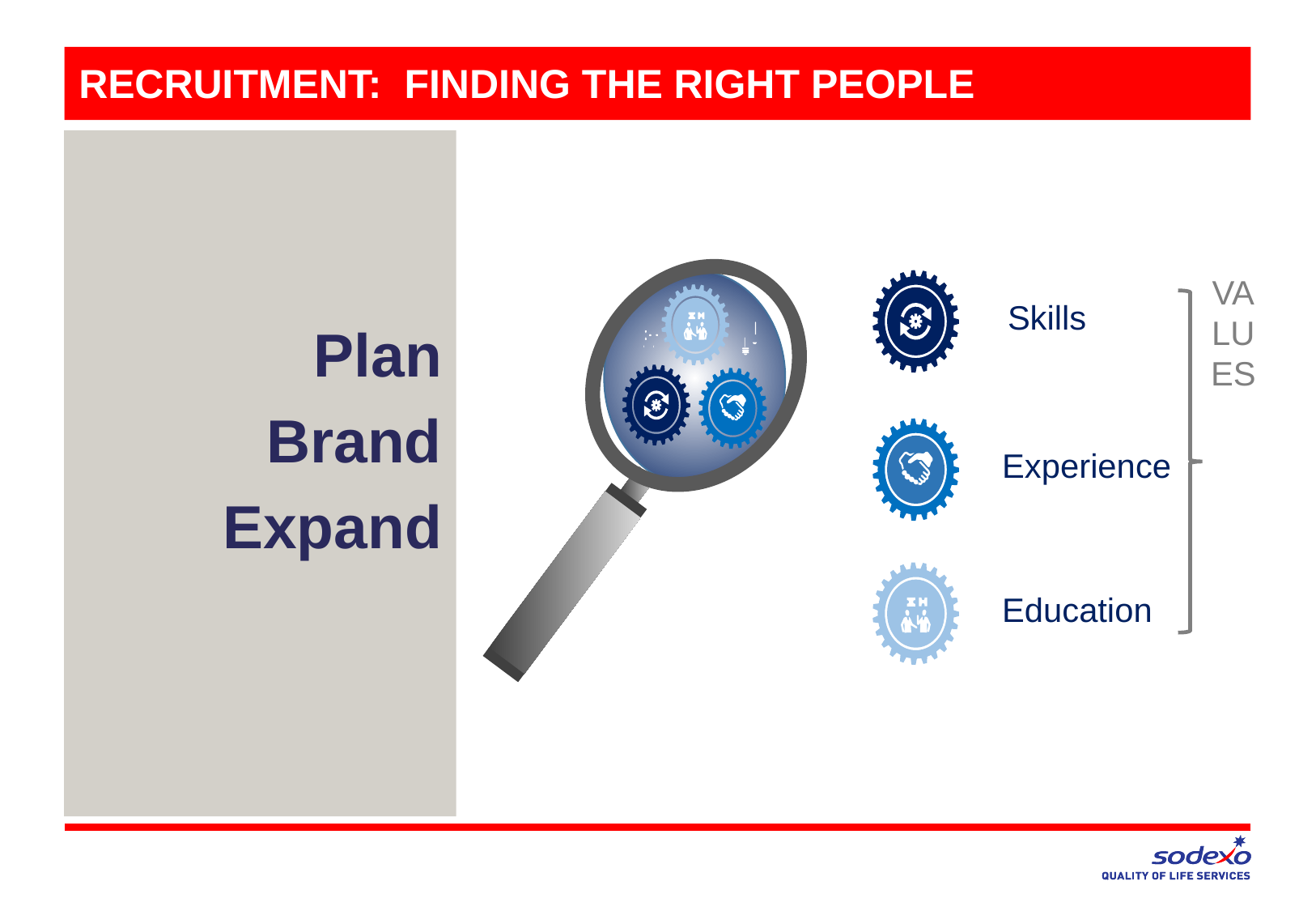

# RECRUITMENT:  FINDING THE RIGHT PEOPLE
Plan
Brand
Expand

VALUES

Skills

Experience

Education